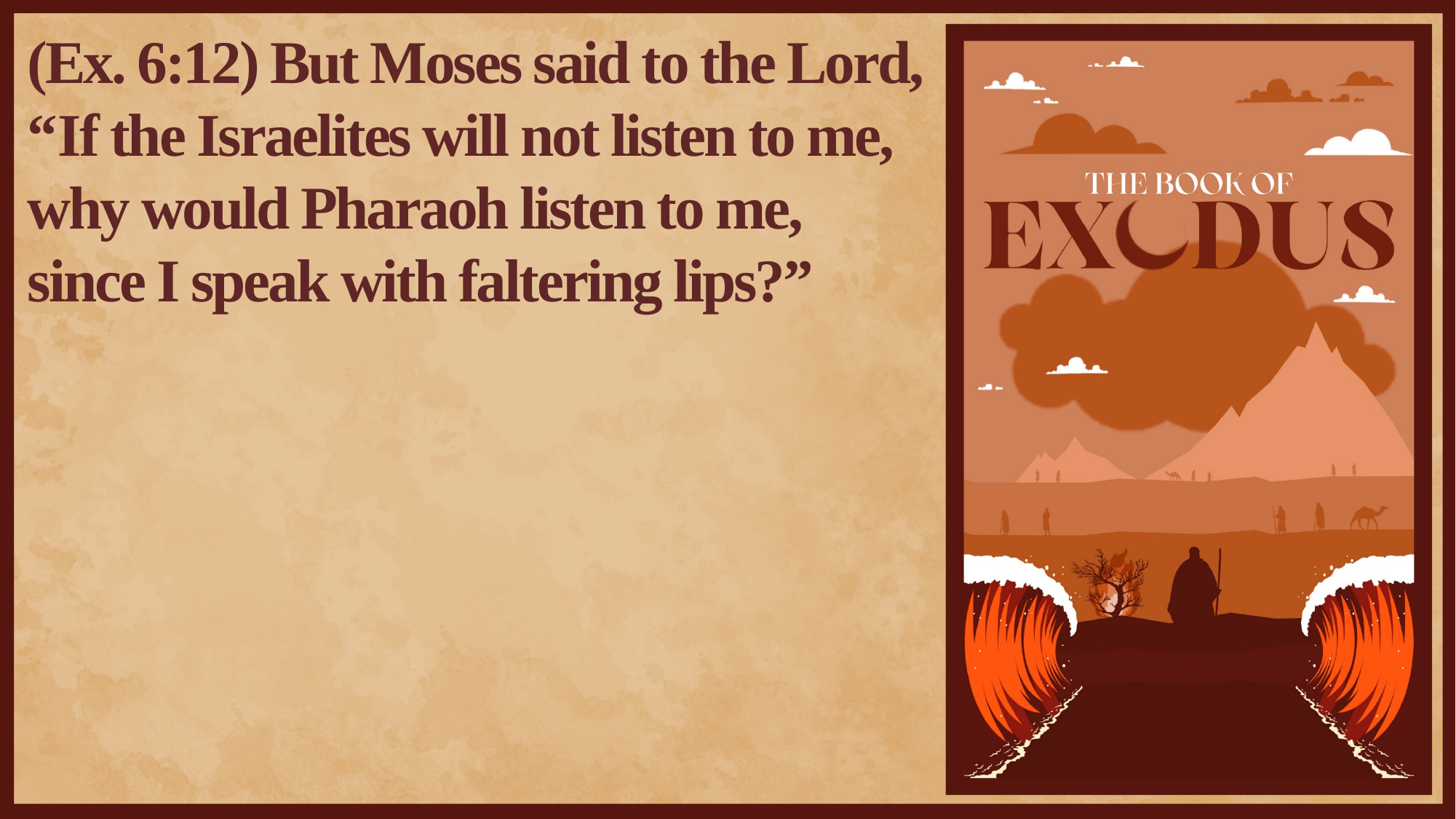

(Ex. 6:12) But Moses said to the Lord,
“If the Israelites will not listen to me,
why would Pharaoh listen to me,
since I speak with faltering lips?”